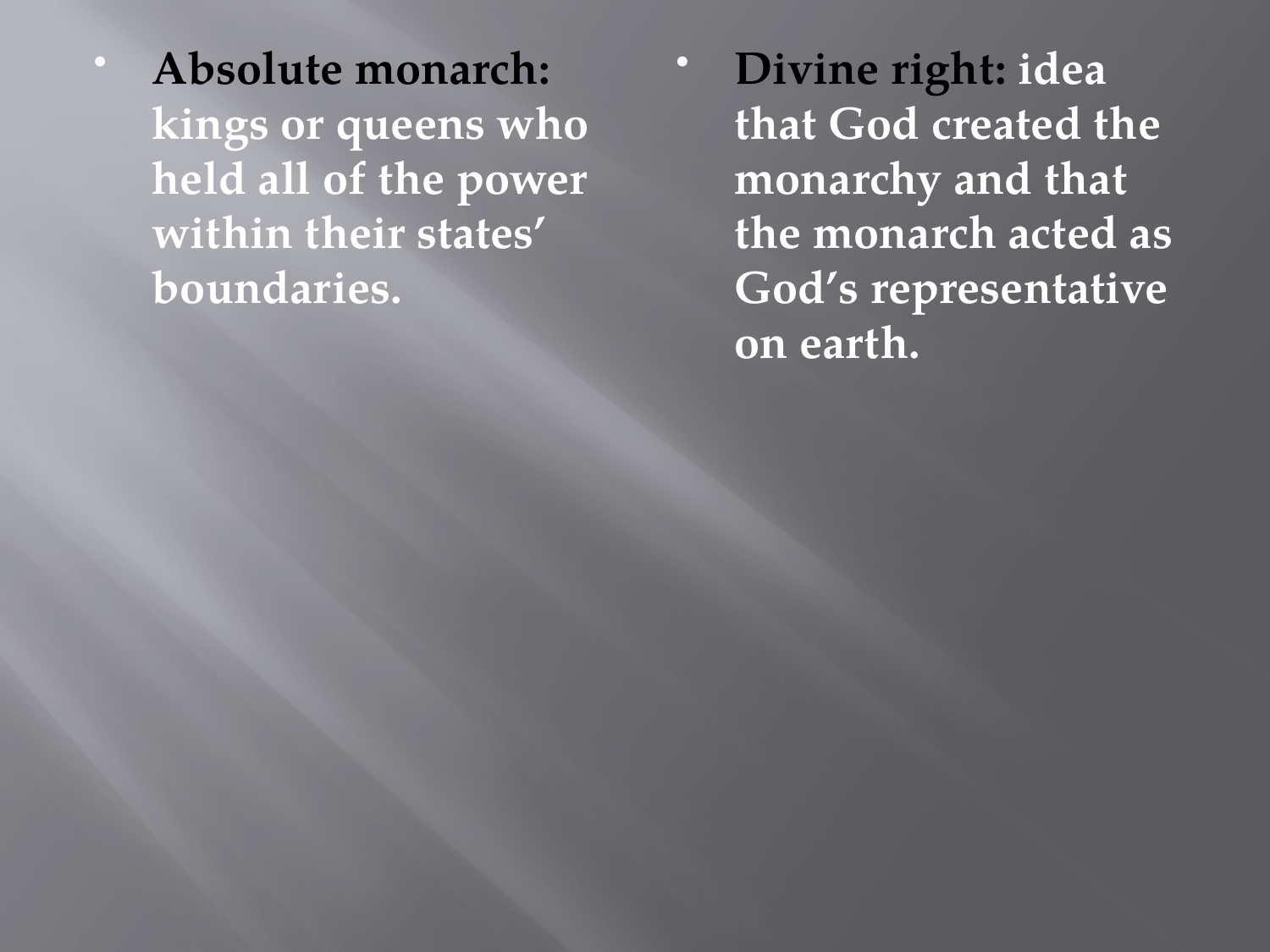

Absolute monarch: kings or queens who held all of the power within their states’ boundaries.

Divine right: idea that God created the monarchy and that the monarch acted as God’s representative on earth.